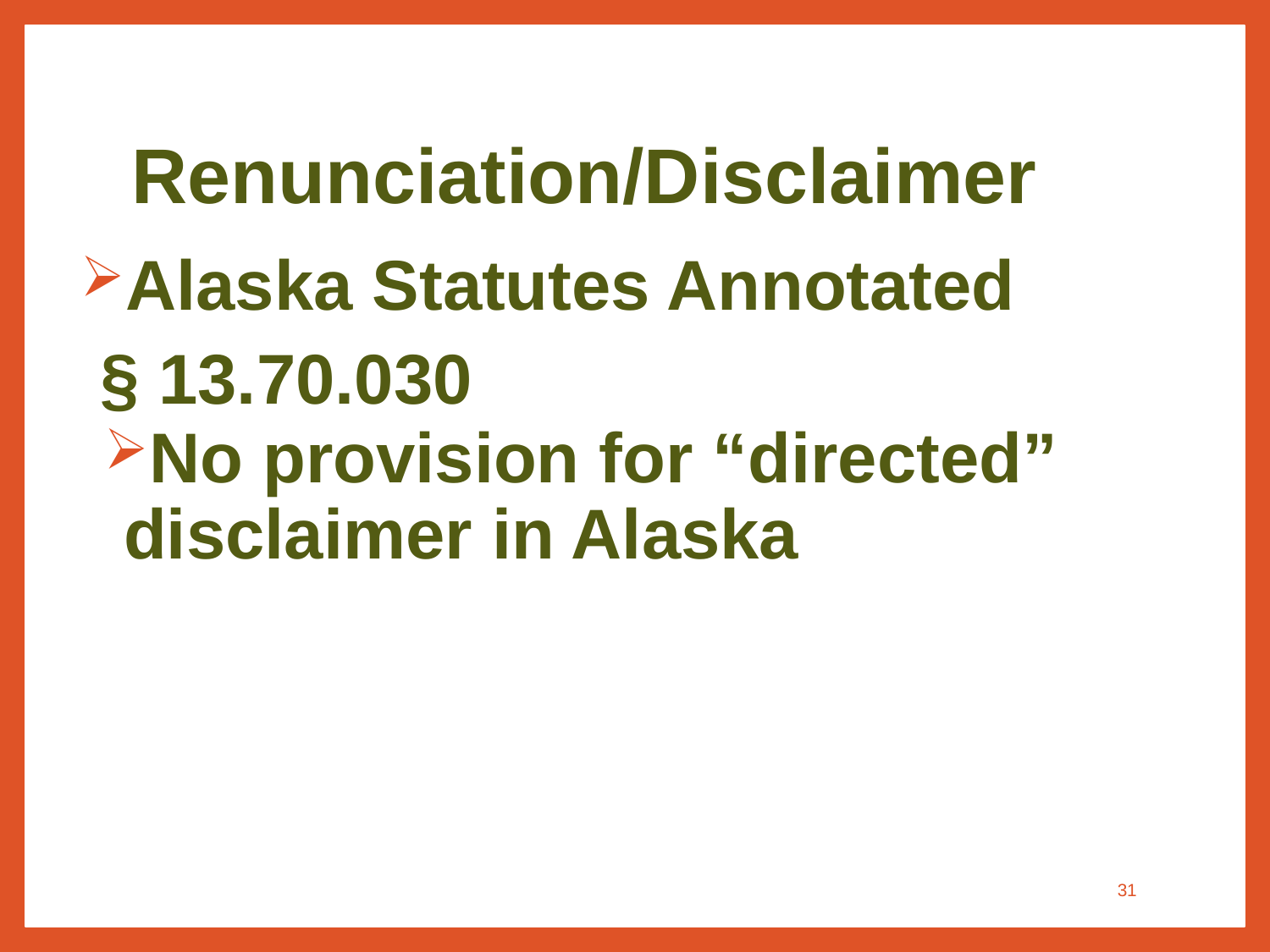

# Renunciation/Disclaimer
Alaska Statutes Annotated
	§ 13.70.030
No provision for “directed” disclaimer in Alaska
31